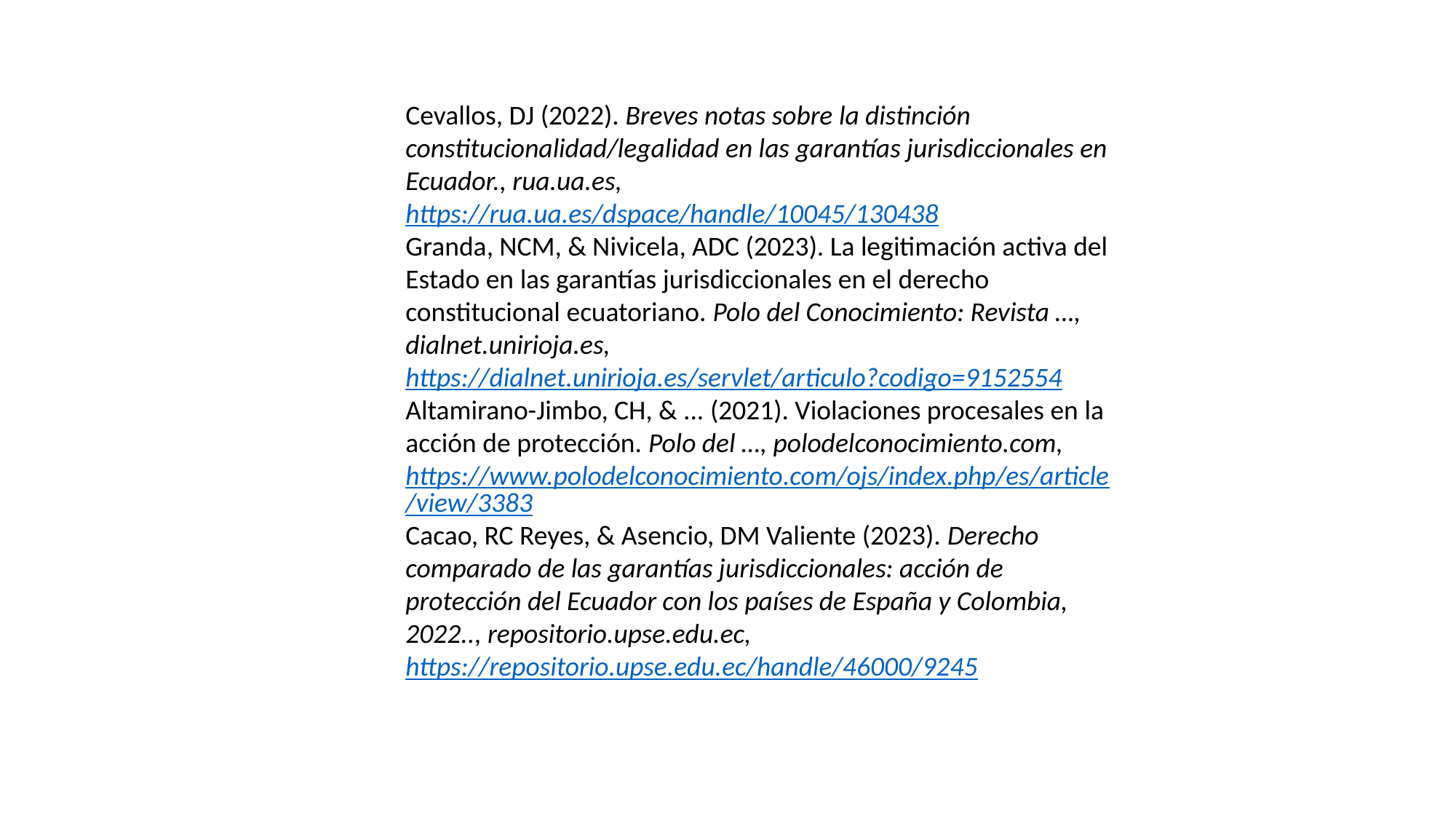

Cevallos, DJ (2022). Breves notas sobre la distinción constitucionalidad/legalidad en las garantías jurisdiccionales en Ecuador., rua.ua.es, https://rua.ua.es/dspace/handle/10045/130438
Granda, NCM, & Nivicela, ADC (2023). La legitimación activa del Estado en las garantías jurisdiccionales en el derecho constitucional ecuatoriano. Polo del Conocimiento: Revista …, dialnet.unirioja.es, https://dialnet.unirioja.es/servlet/articulo?codigo=9152554
Altamirano-Jimbo, CH, & ... (2021). Violaciones procesales en la acción de protección. Polo del …, polodelconocimiento.com, https://www.polodelconocimiento.com/ojs/index.php/es/article/view/3383
Cacao, RC Reyes, & Asencio, DM Valiente (2023). Derecho comparado de las garantías jurisdiccionales: acción de protección del Ecuador con los países de España y Colombia, 2022.., repositorio.upse.edu.ec, https://repositorio.upse.edu.ec/handle/46000/9245